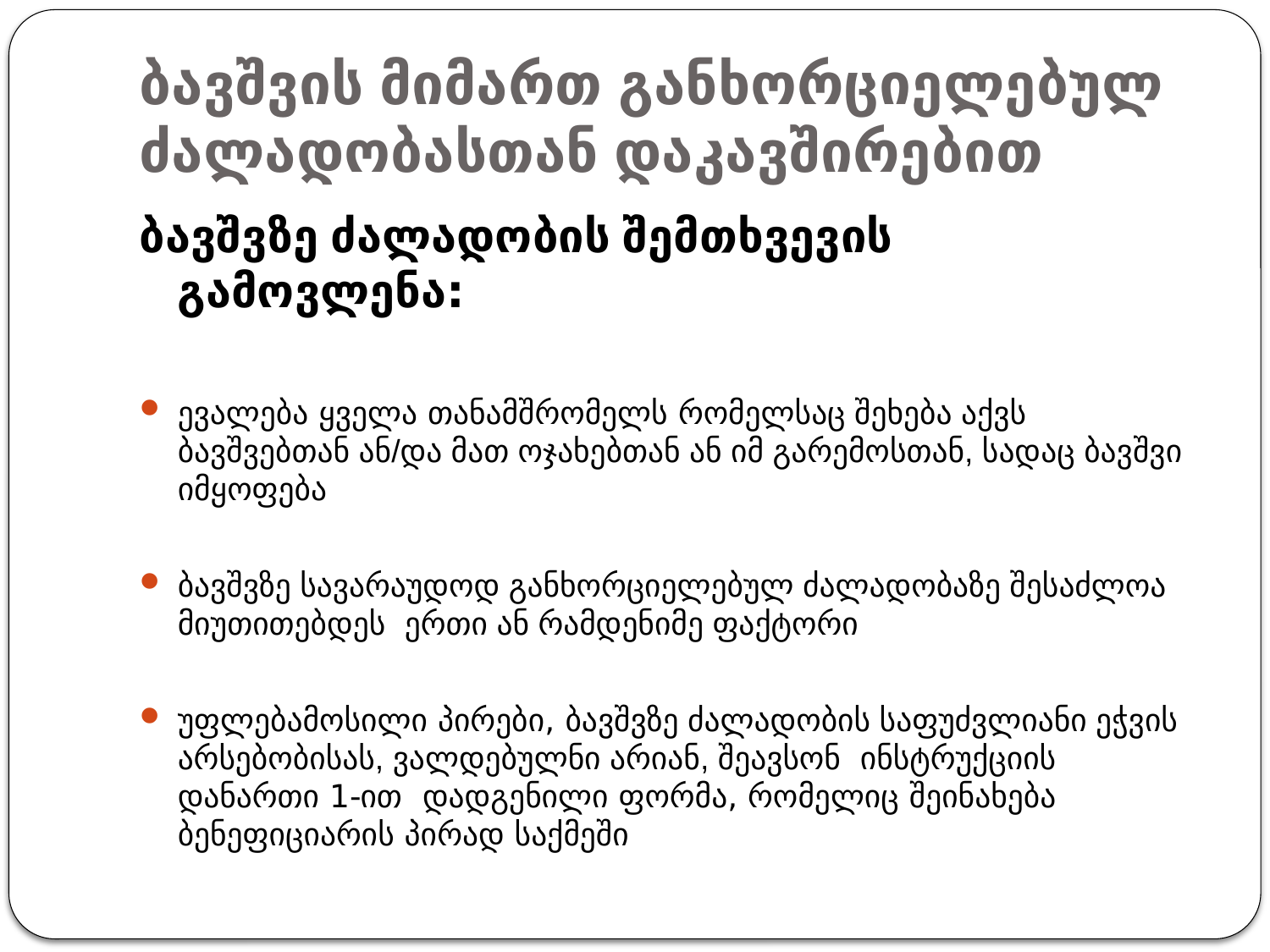

# ბავშვის მიმართ განხორციელებულ ძალადობასთან დაკავშირებით
ბავშვზე ძალადობის შემთხვევის გამოვლენა:

ევალება ყველა თანამშრომელს რომელსაც შეხება აქვს ბავშვებთან ან/და მათ ოჯახებთან ან იმ გარემოსთან, სადაც ბავშვი  იმყოფება

ბავშვზე სავარაუდოდ განხორციელებულ ძალადობაზე შესაძლოა მიუთითებდეს  ერთი ან რამდენიმე ფაქტორი

უფლებამოსილი პირები, ბავშვზე ძალადობის საფუძვლიანი ეჭვის არსებობისას, ვალდებულნი არიან, შეავსონ  ინსტრუქციის დანართი 1-ით  დადგენილი ფორმა, რომელიც შეინახება ბენეფიციარის პირად საქმეში